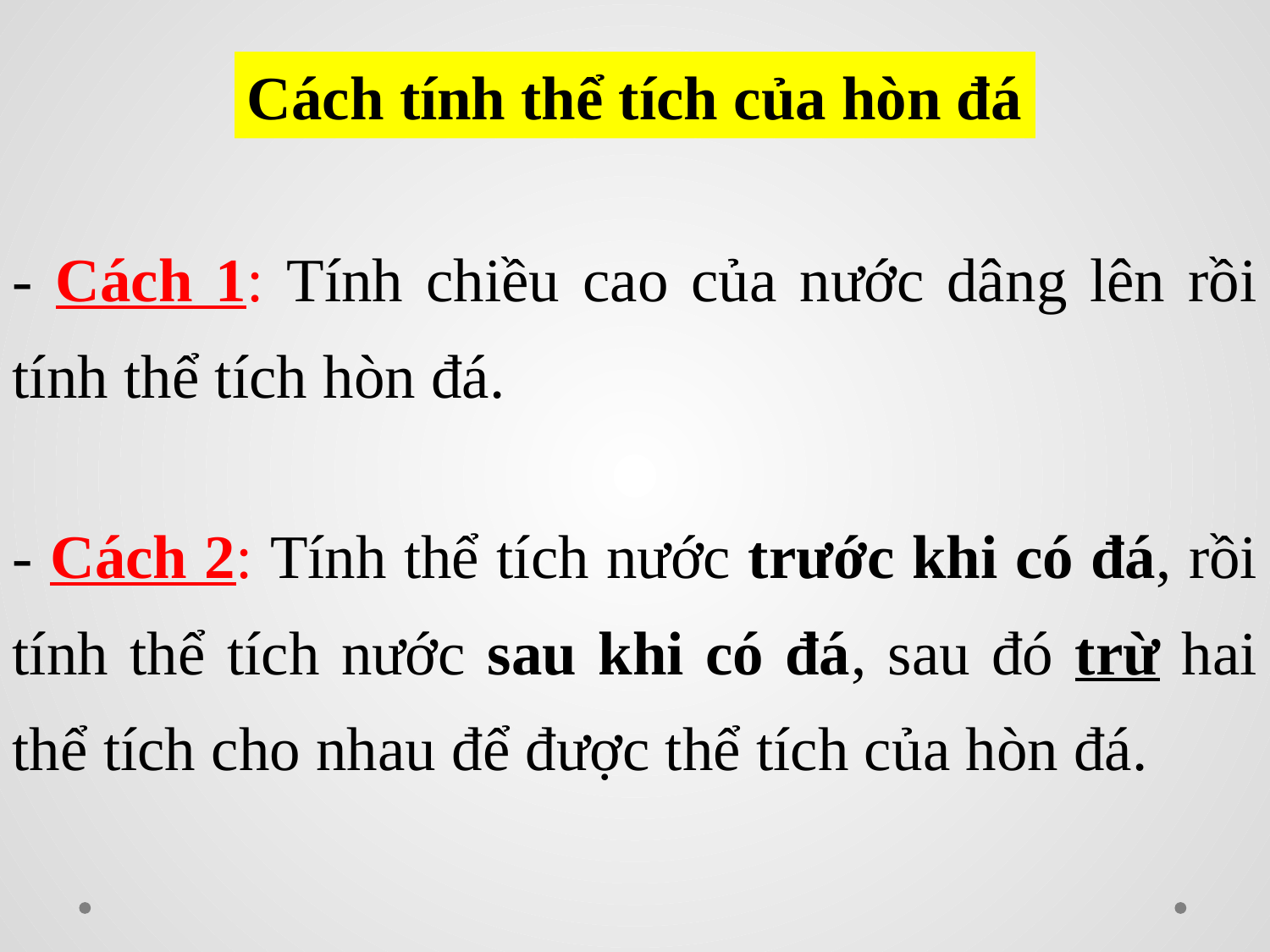

Cách tính thể tích của hòn đá
- Cách 1: Tính chiều cao của nước dâng lên rồi tính thể tích hòn đá.
- Cách 2: Tính thể tích nước trước khi có đá, rồi tính thể tích nước sau khi có đá, sau đó trừ hai thể tích cho nhau để được thể tích của hòn đá.